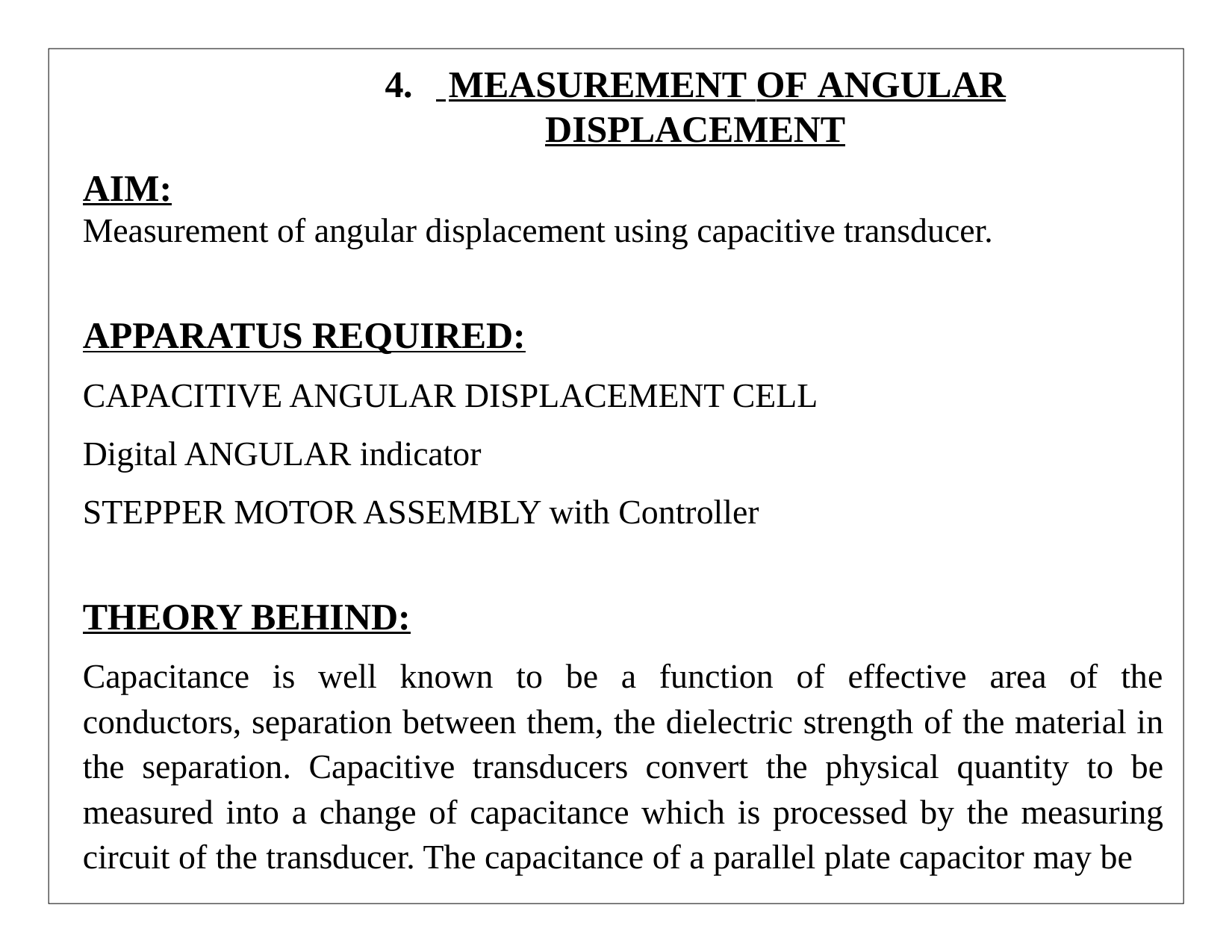

# 4.	 MEASUREMENT OF ANGULAR DISPLACEMENT
AIM:
Measurement of angular displacement using capacitive transducer.

APPARATUS REQUIRED:
CAPACITIVE ANGULAR DISPLACEMENT CELL
Digital ANGULAR indicator
STEPPER MOTOR ASSEMBLY with Controller

THEORY BEHIND:
Capacitance  is  well  known  to  be  a  function  of  effective  area  of  the conductors, separation between them, the dielectric strength of the material in the separation. Capacitive transducers convert the physical quantity to be measured into a change of capacitance which is processed by the measuring circuit of the transducer. The capacitance of a parallel plate capacitor may be